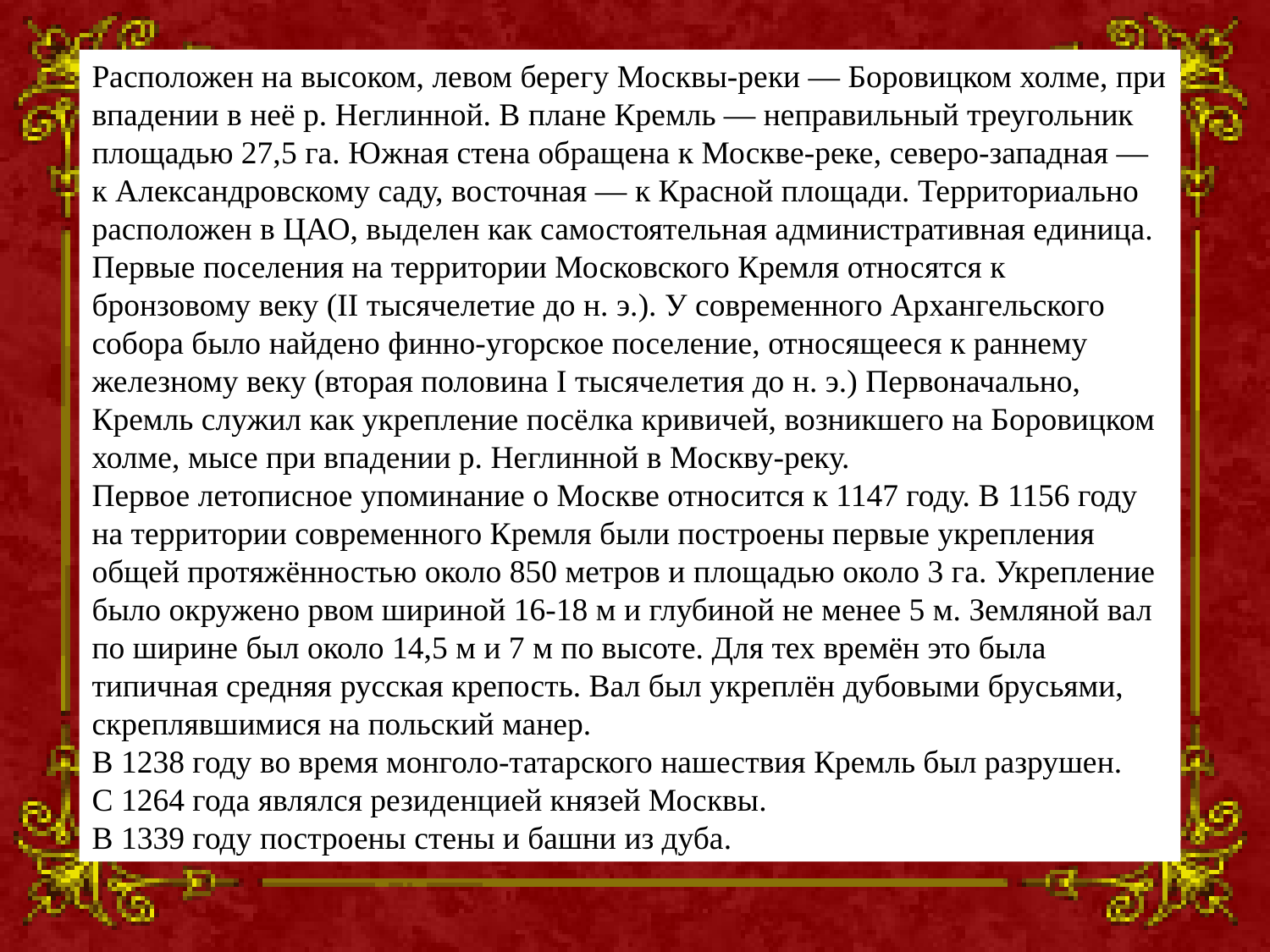

Расположен на высоком, левом берегу Москвы-реки — Боровицком холме, при впадении в неё р. Неглинной. В плане Кремль — неправильный треугольник площадью 27,5 га. Южная стена обращена к Москве-реке, северо-западная — к Александровскому саду, восточная — к Красной площади. Территориально расположен в ЦАО, выделен как самостоятельная административная единица.
Первые поселения на территории Московского Кремля относятся к бронзовому веку (II тысячелетие до н. э.). У современного Архангельского собора было найдено финно-угорское поселение, относящееся к раннему железному веку (вторая половина I тысячелетия до н. э.) Первоначально, Кремль служил как укрепление посёлка кривичей, возникшего на Боровицком холме, мысе при впадении р. Неглинной в Москву-реку.
Первое летописное упоминание о Москве относится к 1147 году. В 1156 году на территории современного Кремля были построены первые укрепления общей протяжённостью около 850 метров и площадью около 3 га. Укрепление было окружено рвом шириной 16-18 м и глубиной не менее 5 м. Земляной вал по ширине был около 14,5 м и 7 м по высоте. Для тех времён это была типичная средняя русская крепость. Вал был укреплён дубовыми брусьями, скреплявшимися на польский манер.
В 1238 году во время монголо-татарского нашествия Кремль был разрушен.
С 1264 года являлся резиденцией князей Москвы.
В 1339 году построены стены и башни из дуба.